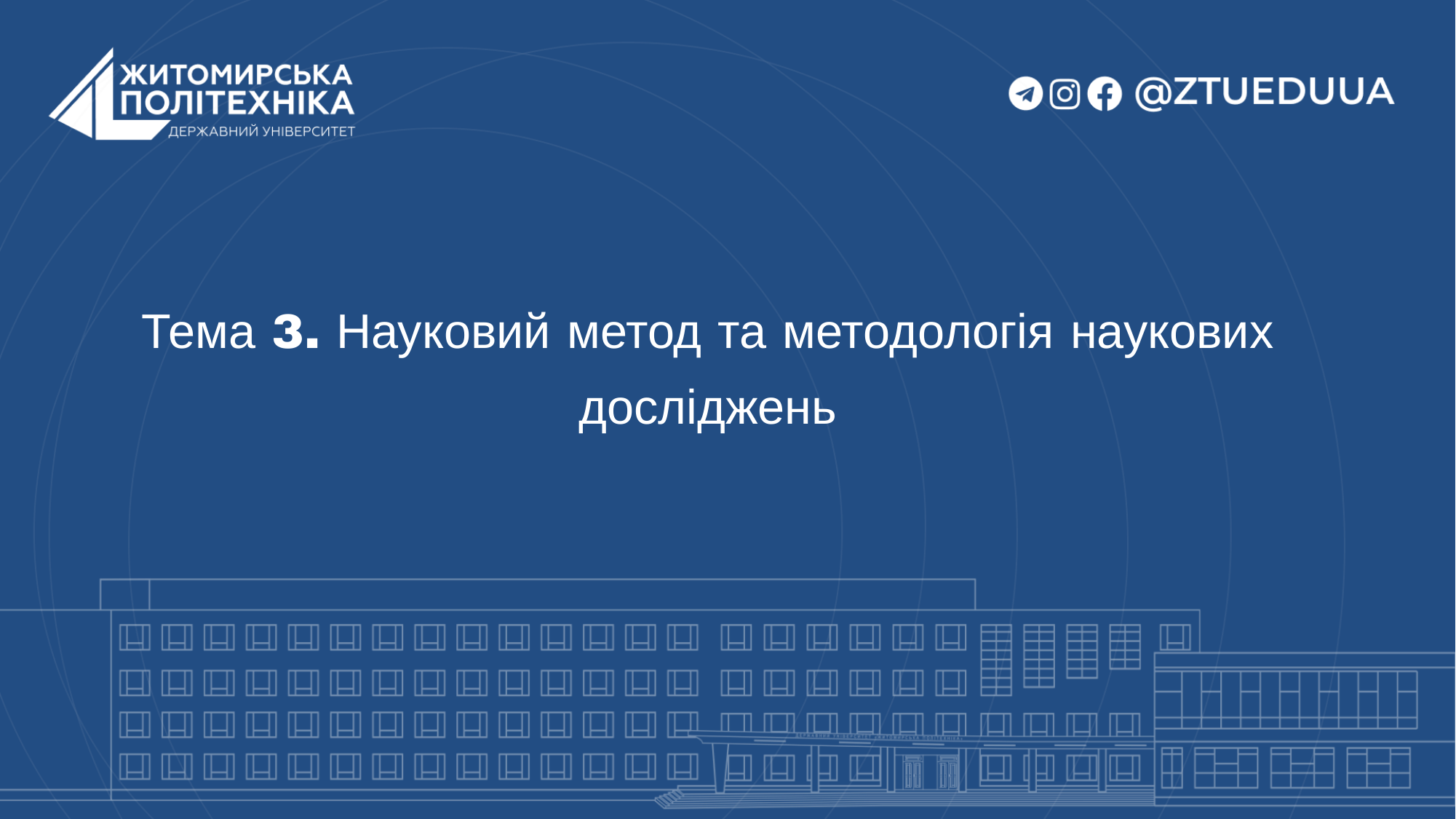

Тема 3. Науковий метод та методологія наукових досліджень